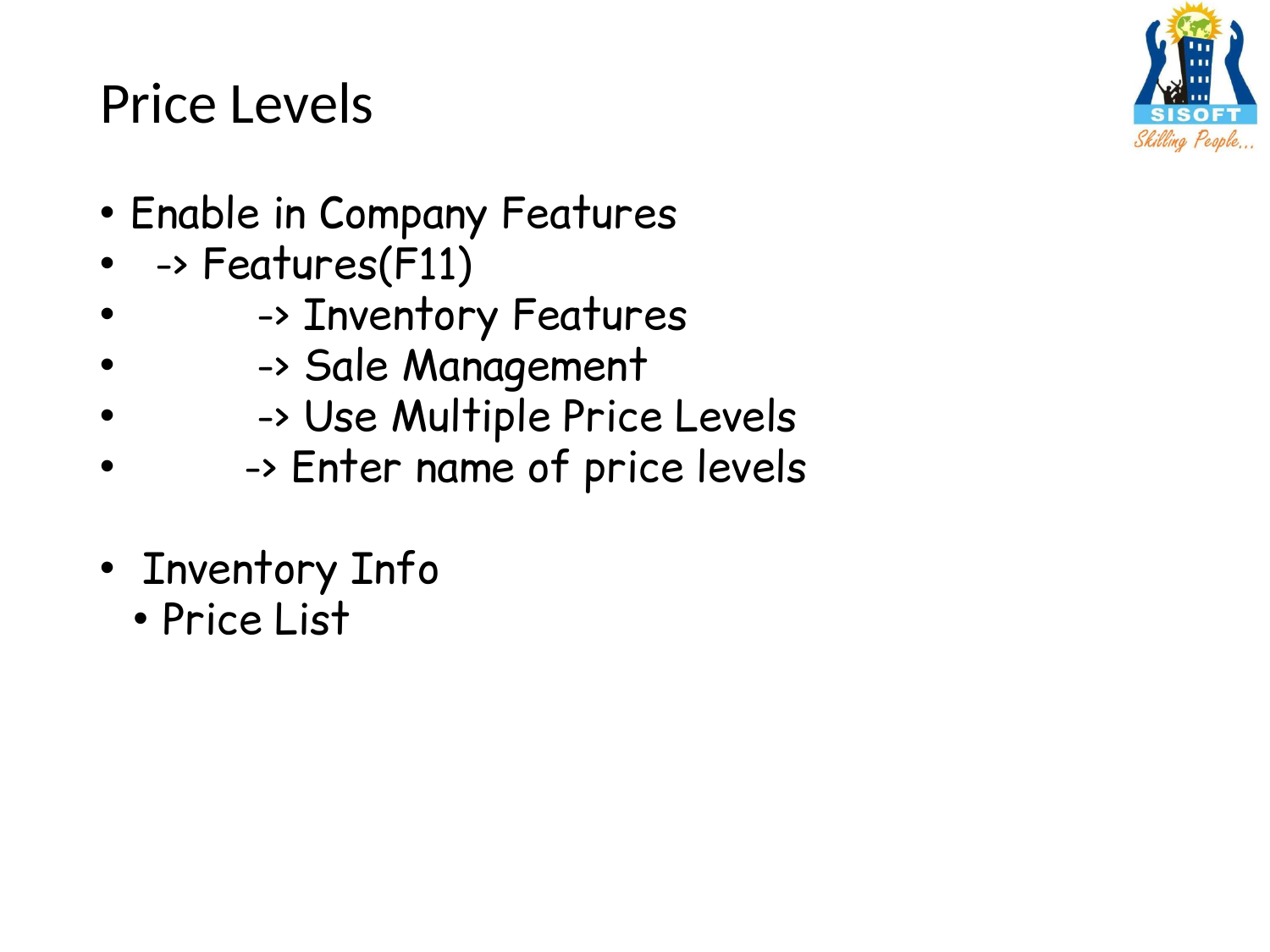

# Price Levels
Enable in Company Features
  -> Features(F11)
          -> Inventory Features
          -> Sale Management
          -> Use Multiple Price Levels
         -> Enter name of price levels

 Inventory Info
Price List